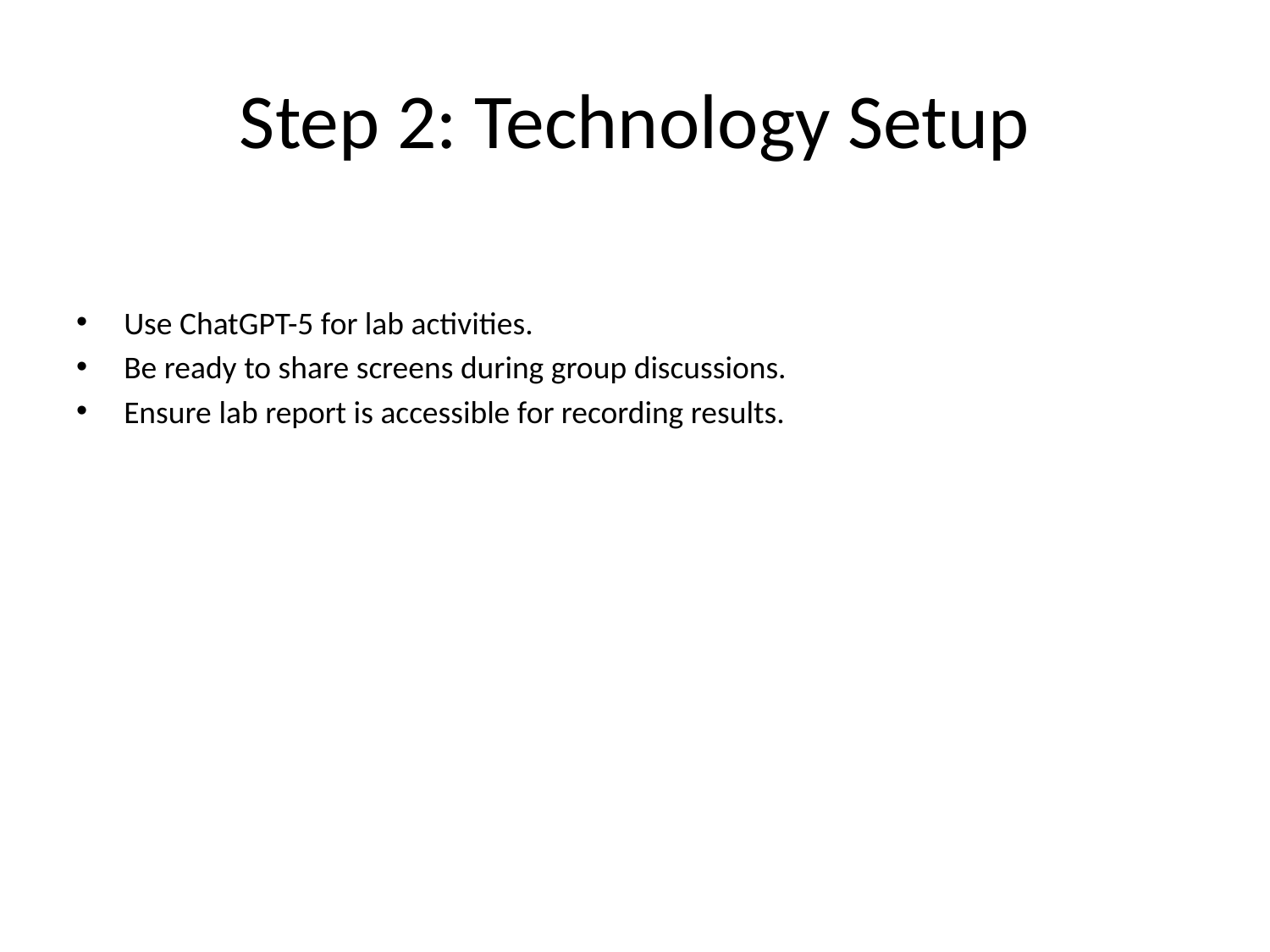

# Step 2: Technology Setup

Use ChatGPT-5 for lab activities.
Be ready to share screens during group discussions.
Ensure lab report is accessible for recording results.